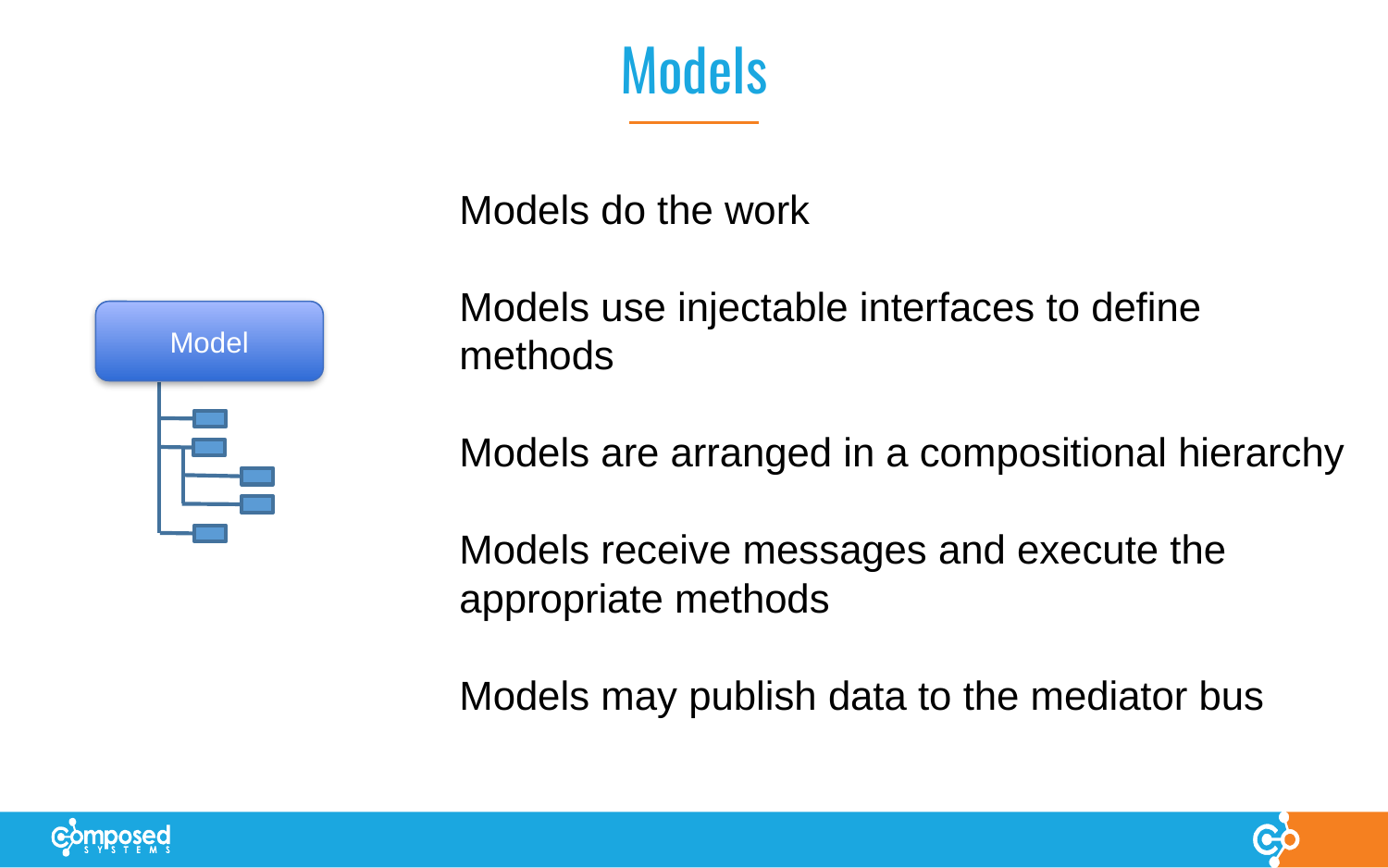

# Models
Models do the work

Models use injectable interfaces to define methods

Models are arranged in a compositional hierarchy

Models receive messages and execute the appropriate methods

Models may publish data to the mediator bus

Model